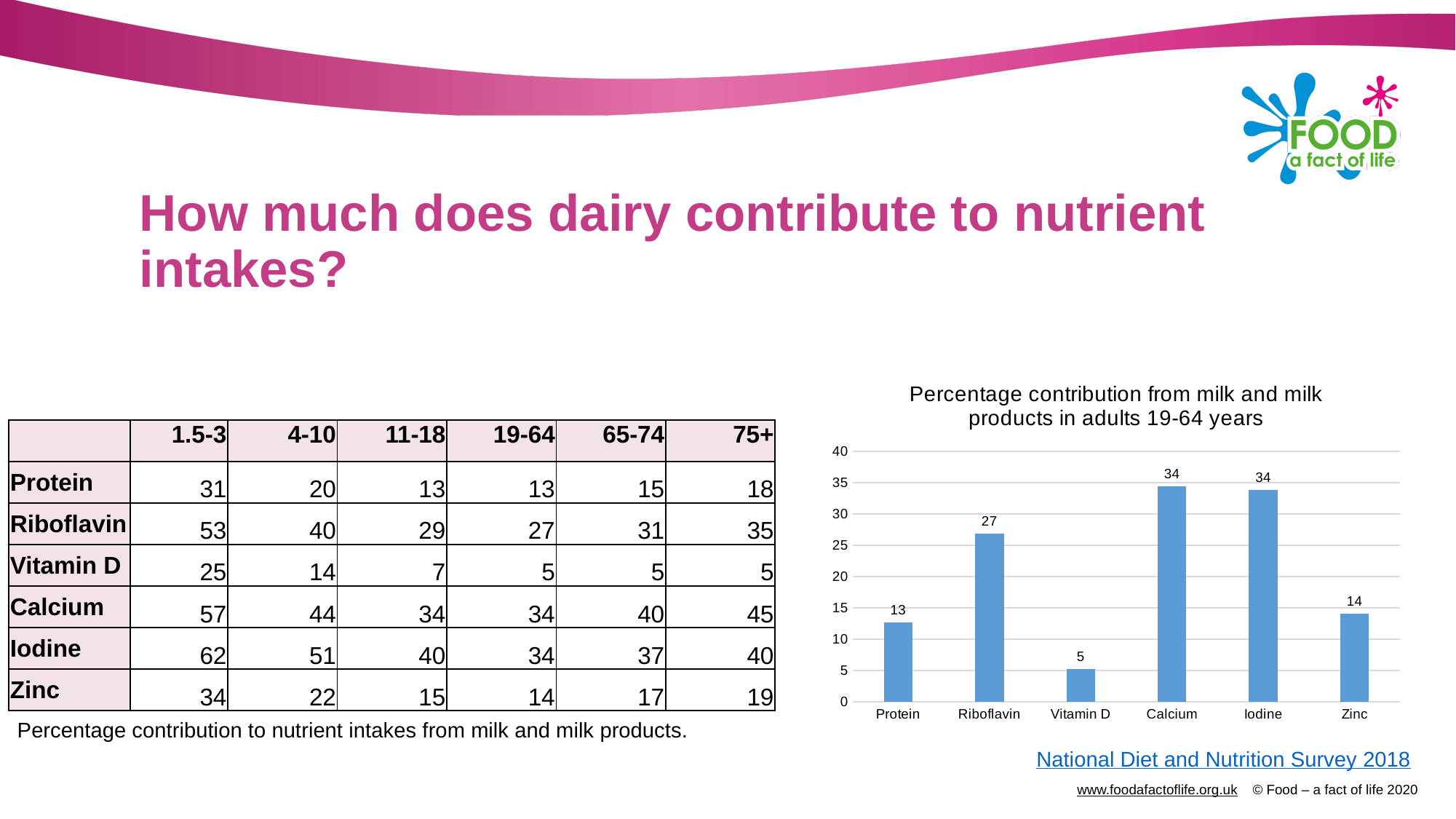

# How much does dairy contribute to nutrient intakes?

### Chart: Percentage contribution from milk and milk products in adults 19-64 years

| Category | Percentage contribution from milk and milk products |
|---|---|
| Protein | 12.69161492982263 |
| Riboflavin | 26.818161416930952 |
| Vitamin D | 5.2986982376521645 |
| Calcium | 34.398420386075315 |
| Iodine | 33.85686260228899 |
| Zinc | 14.113352306431903 |
|  | 1.5-3 | 4-10 | 11-18 | 19-64 | 65-74 | 75+ |
| --- | --- | --- | --- | --- | --- | --- |
| Protein | 31 | 20 | 13 | 13 | 15 | 18 |
| Riboflavin | 53 | 40 | 29 | 27 | 31 | 35 |
| Vitamin D | 25 | 14 | 7 | 5 | 5 | 5 |
| Calcium | 57 | 44 | 34 | 34 | 40 | 45 |
| Iodine | 62 | 51 | 40 | 34 | 37 | 40 |
| Zinc | 34 | 22 | 15 | 14 | 17 | 19 |
Percentage contribution to nutrient intakes from milk and milk products.
National Diet and Nutrition Survey 2018